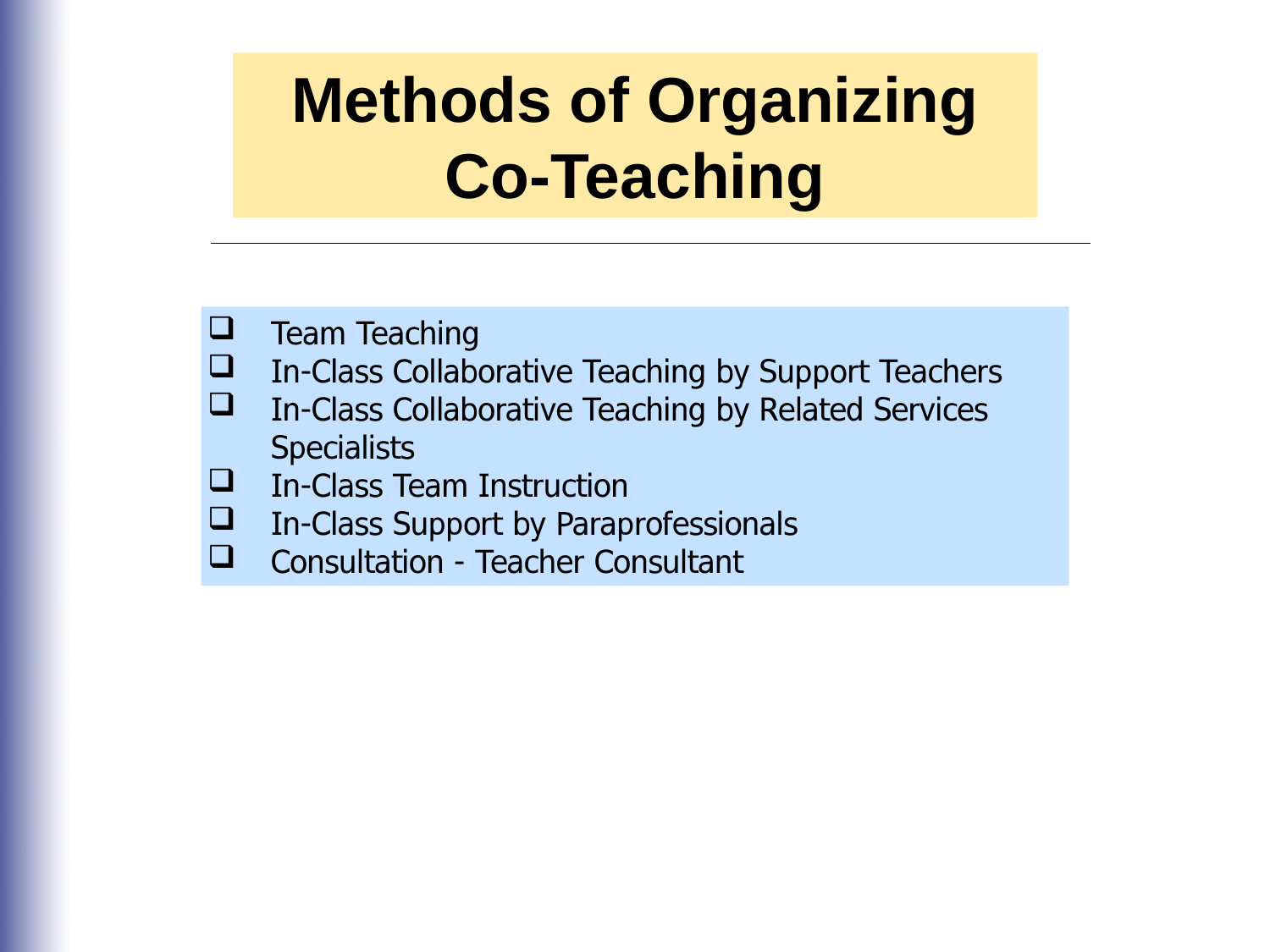

Methods of Organizing Co-Teaching

Team Teaching
In-Class Collaborative Teaching by Support Teachers
In-Class Collaborative Teaching by Related Services Specialists
In-Class Team Instruction
In-Class Support by Paraprofessionals
Consultation - Teacher Consultant
20